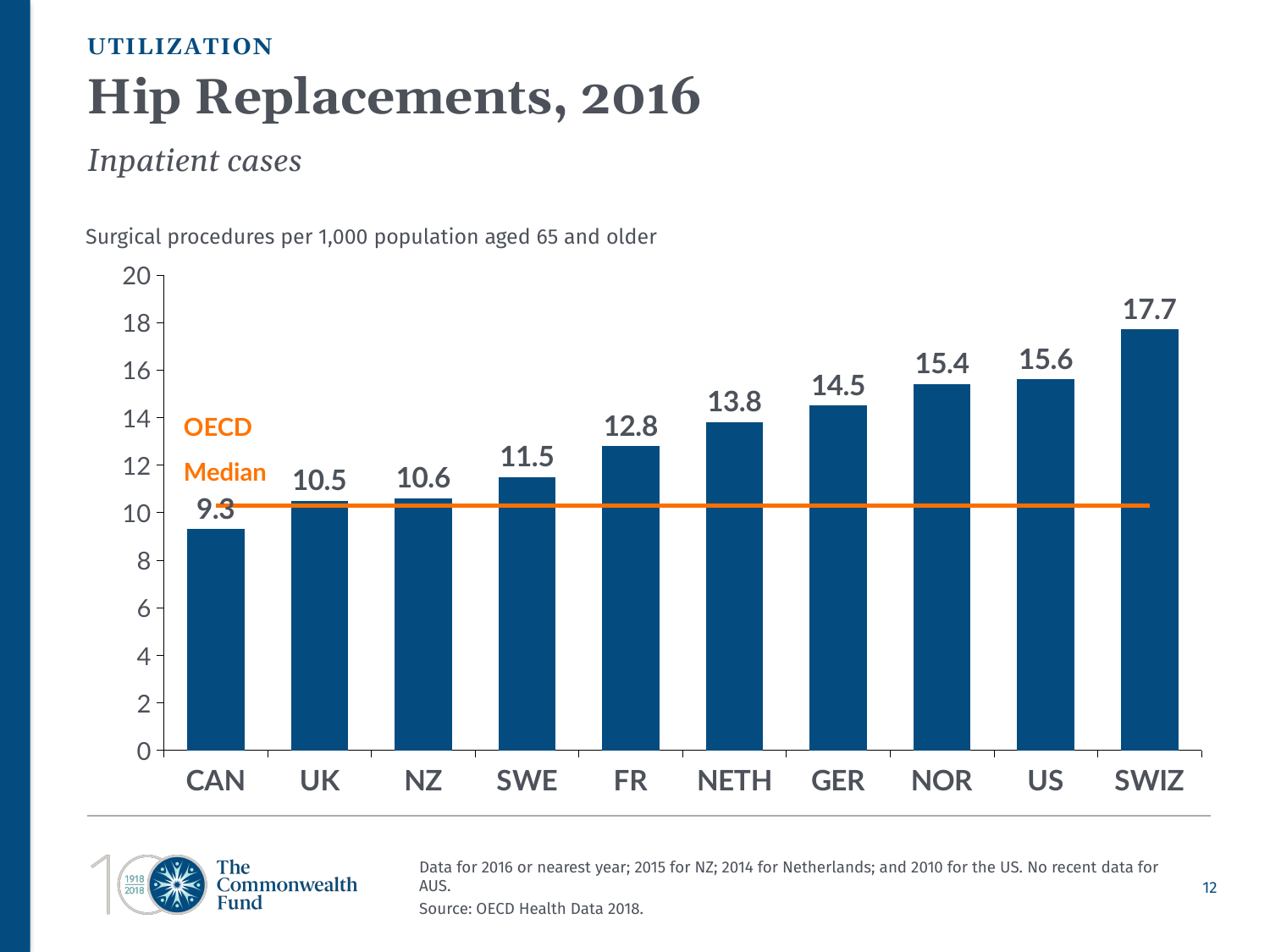

UTILIZATION
# Hip Replacements, 2016 Inpatient cases
Surgical procedures per 1,000 population aged 65 and older

### Chart

| Category |  |  |
|---|---|---|
| CAN | 9.3 | 10.3 |
| UK | 10.5 | 10.3 |
| NZ | 10.6 | 10.3 |
| SWE | 11.5 | 10.3 |
| FR | 12.8 | 10.3 |
| NETH | 13.8 | 10.3 |
| GER | 14.5 | 10.3 |
| NOR | 15.4 | 10.3 |
| US | 15.6 | 10.3 |
| SWIZ | 17.7 | 10.3 |
OECD Median
Data for 2016 or nearest year; 2015 for NZ; 2014 for Netherlands; and 2010 for the US. No recent data for AUS.
Source: OECD Health Data 2018.